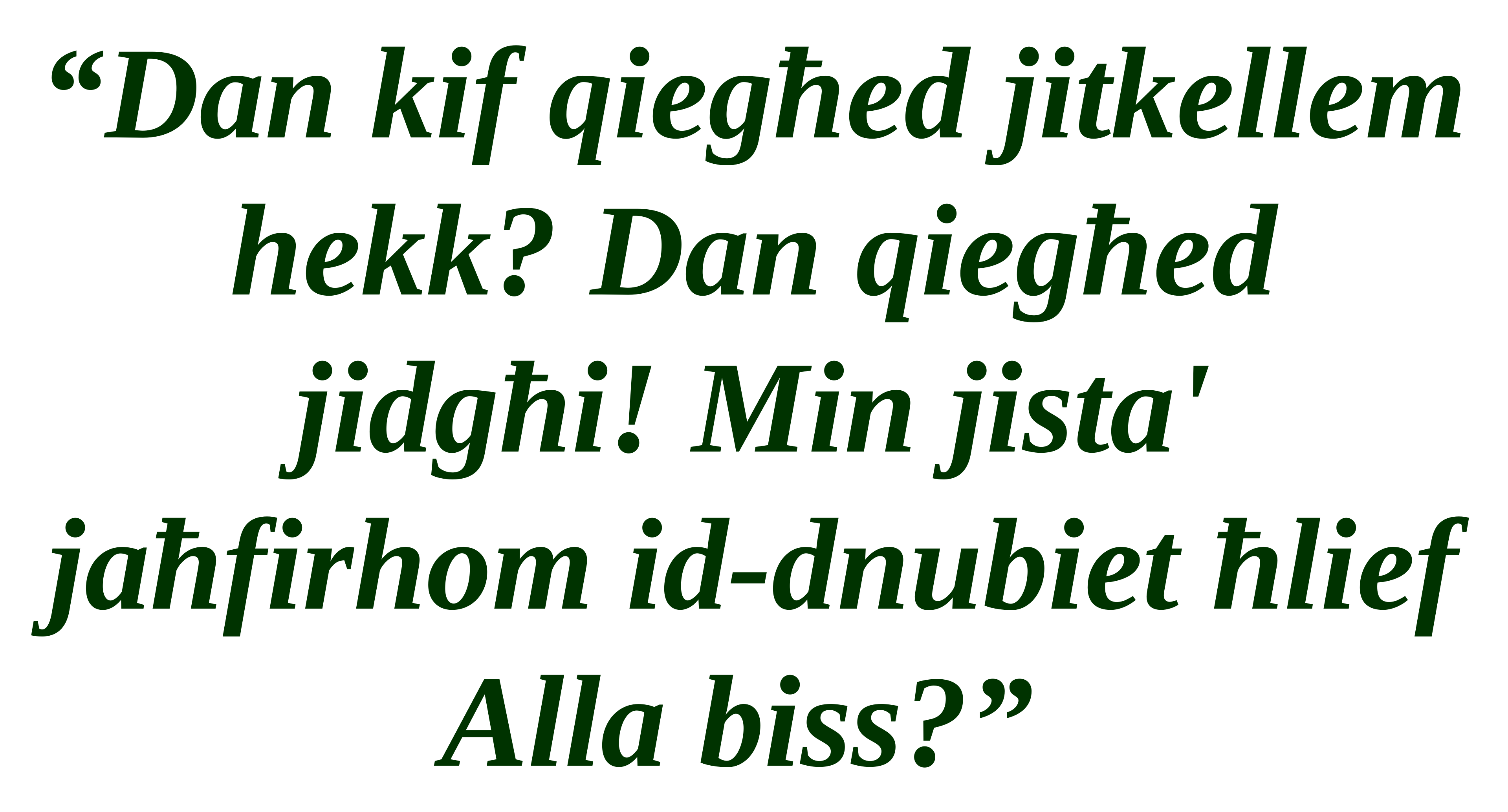

“Dan kif qiegħed jitkellem hekk? Dan qiegħed jidgħi! Min jista' jaħfirhom id-dnubiet ħlief Alla biss?”